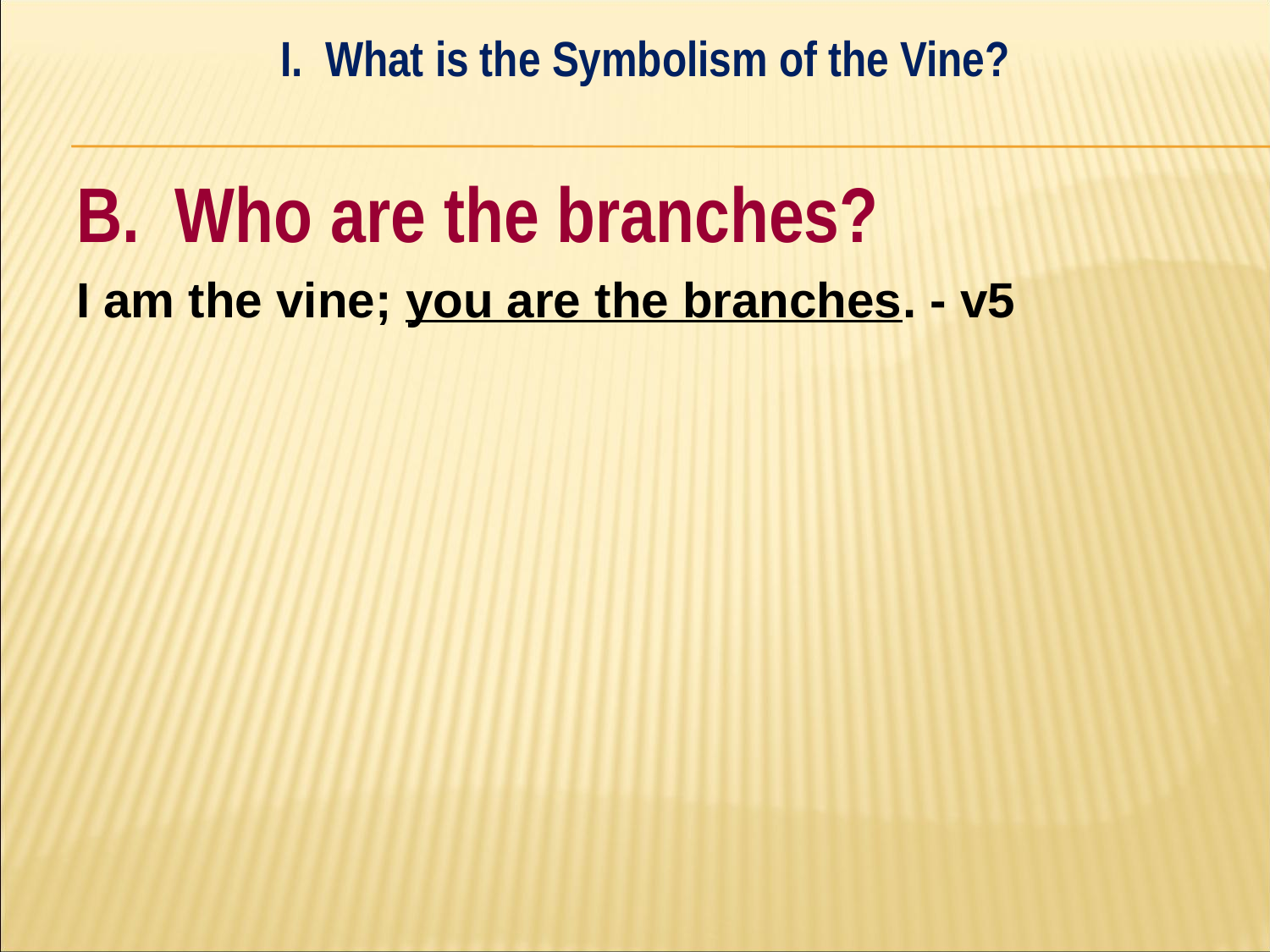

I.  What is the Symbolism of the Vine?
#
B.  Who are the branches?
I am the vine; you are the branches. - v5